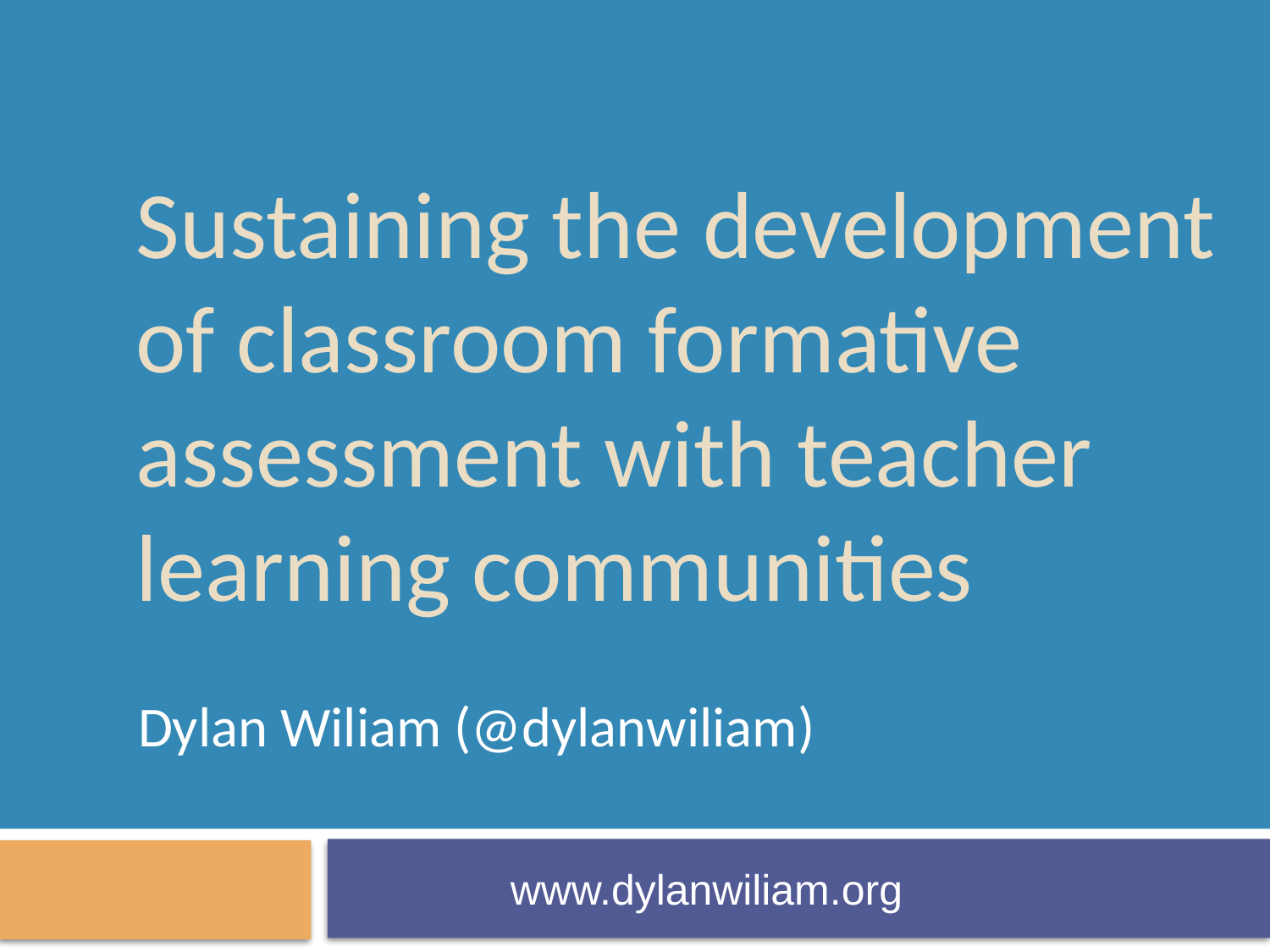

# Sustaining the development of classroom formative assessment with teacher learning communities
Dylan Wiliam (@dylanwiliam)

www.dylanwiliam.org